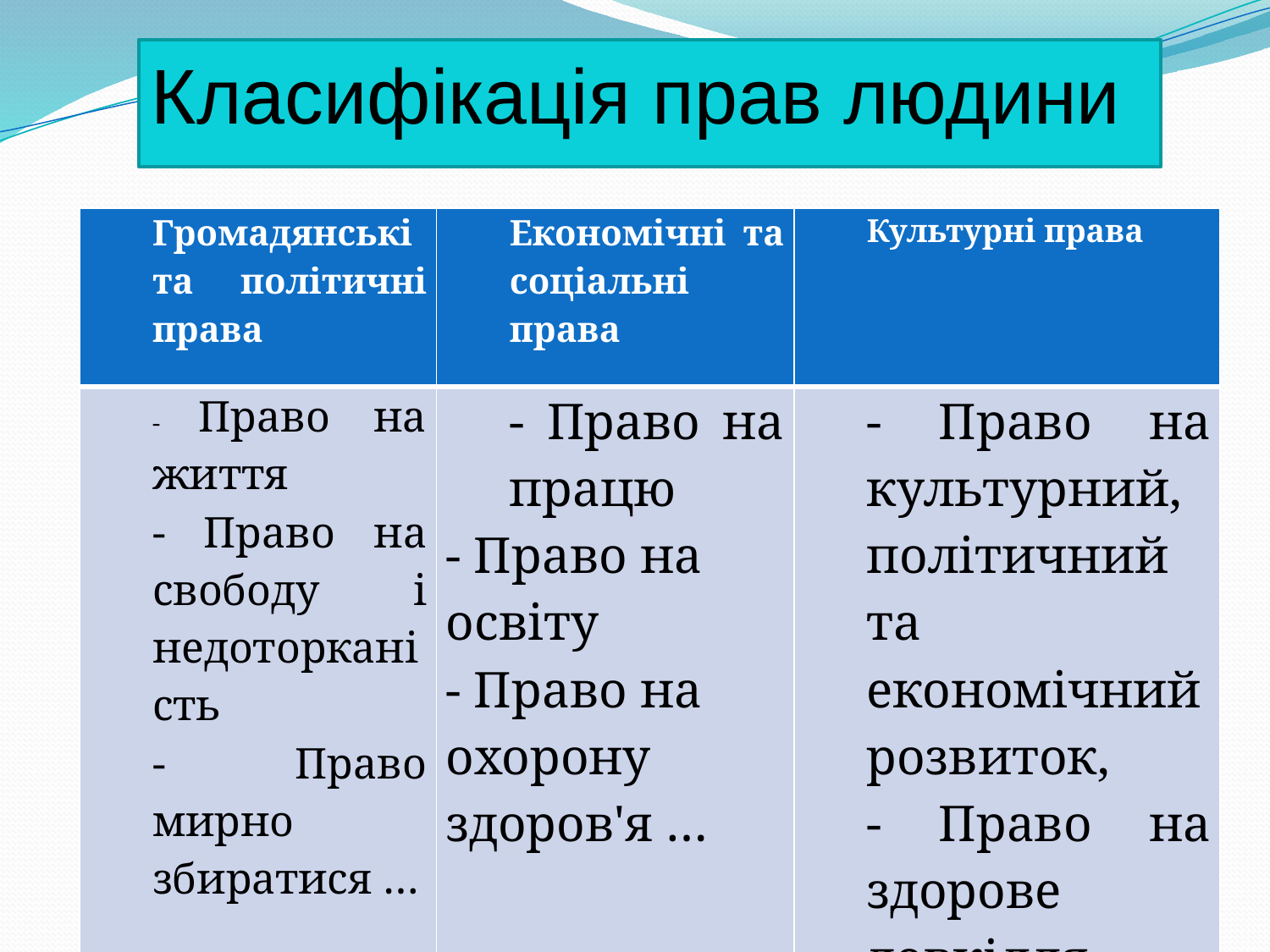

Класифікація прав людини
| Громадянські та політичні права | Економічні та соціальні права | Культурні права |
| --- | --- | --- |
| - Право на життя - Право на свободу і недоторканість - Право мирно збиратися … | - Право на працю - Право на освіту - Право на охорону здоров'я … | - Право на культурний, політичний та економічний розвиток, - Право на здорове довкілля |